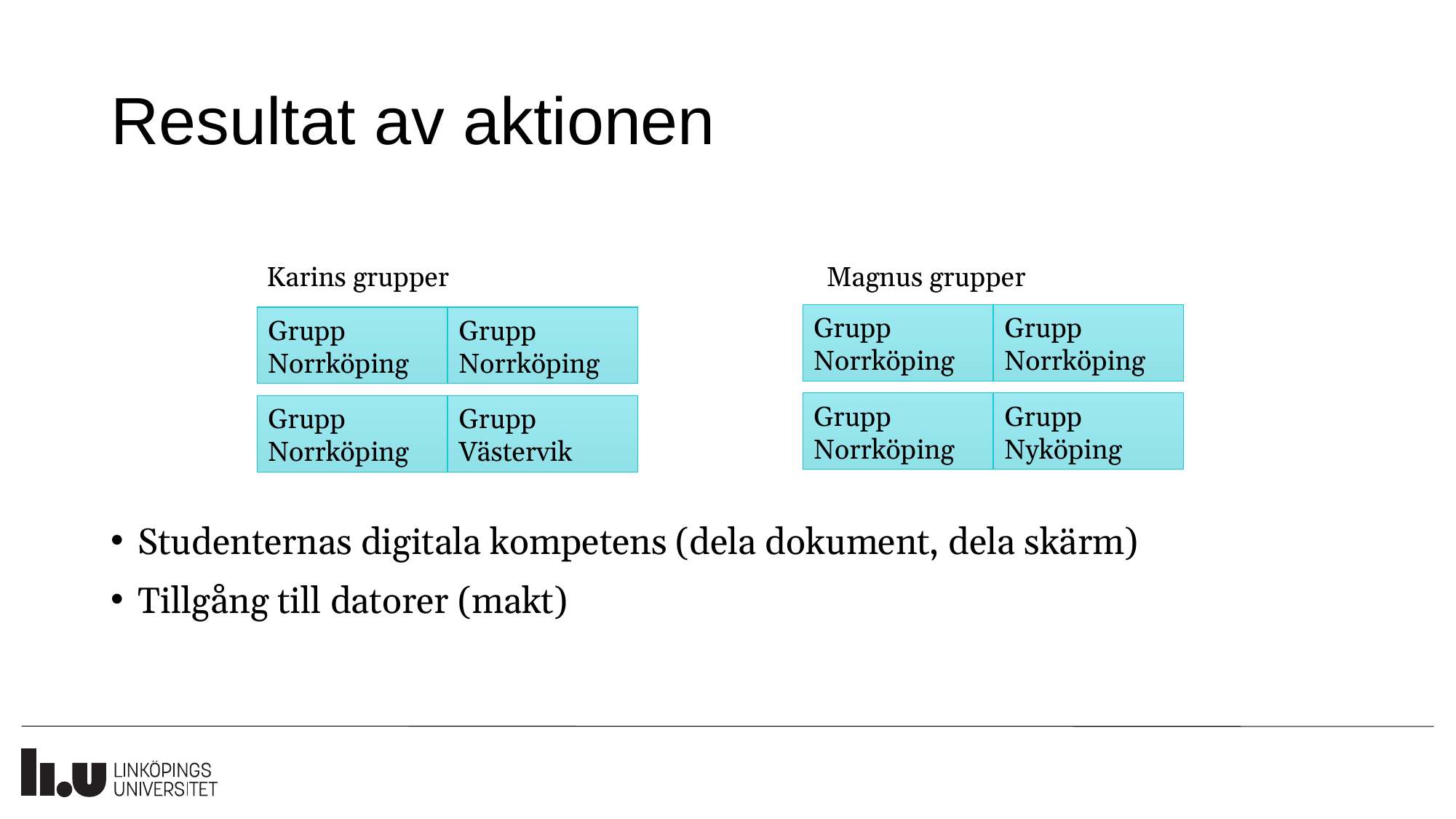

# Resultat av aktionen

Studenternas digitala kompetens (dela dokument, dela skärm)
Tillgång till datorer (makt)
Karins grupper
Grupp Norrköping
Grupp Norrköping
Grupp Norrköping
Grupp Västervik
Magnus grupper
Grupp Norrköping
Grupp Norrköping
Grupp Norrköping
Grupp Nyköping